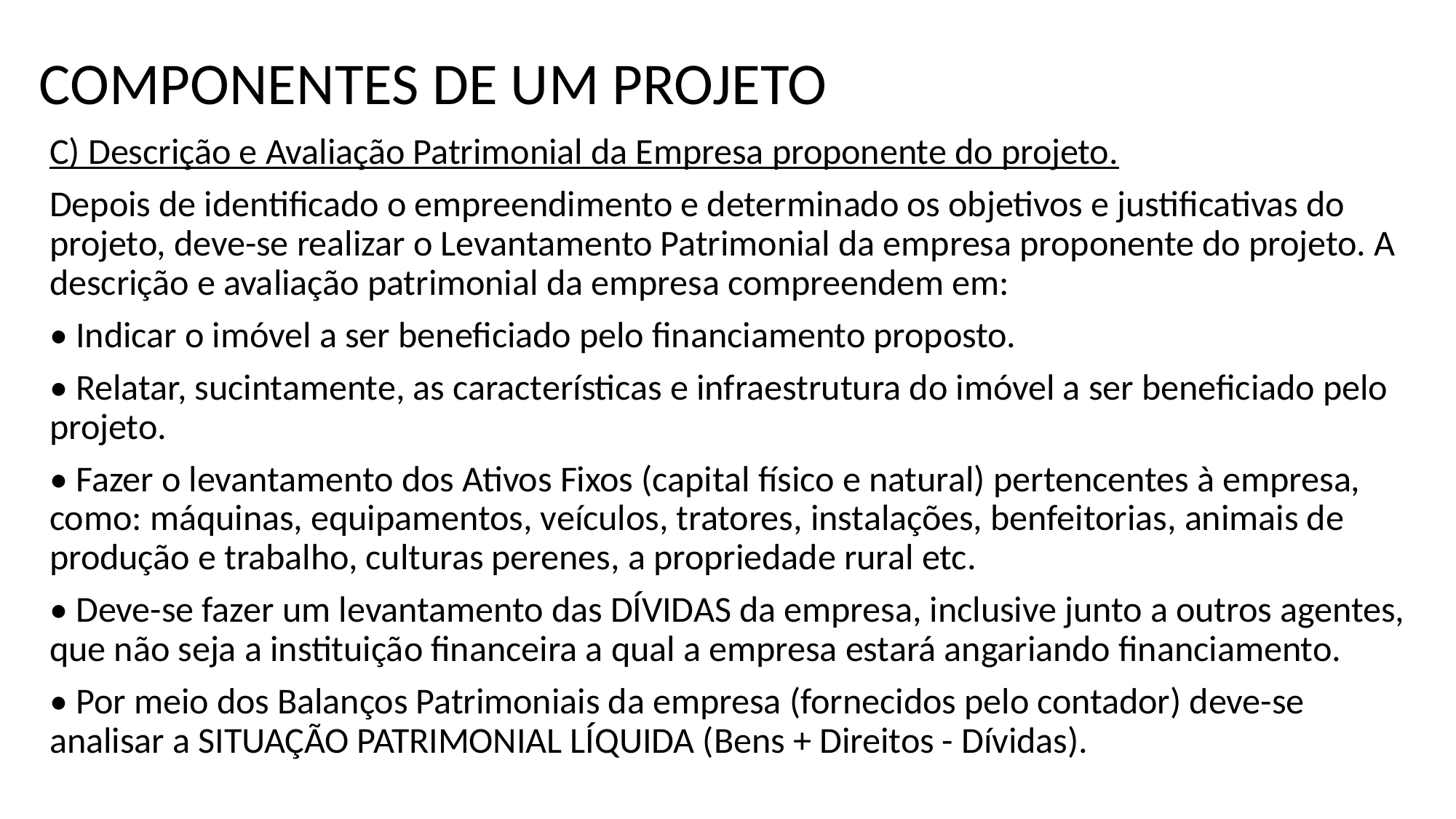

# COMPONENTES DE UM PROJETO
C) Descrição e Avaliação Patrimonial da Empresa proponente do projeto.
Depois de identificado o empreendimento e determinado os objetivos e justificativas do projeto, deve-se realizar o Levantamento Patrimonial da empresa proponente do projeto. A descrição e avaliação patrimonial da empresa compreendem em:
• Indicar o imóvel a ser beneficiado pelo financiamento proposto.
• Relatar, sucintamente, as características e infraestrutura do imóvel a ser beneficiado pelo projeto.
• Fazer o levantamento dos Ativos Fixos (capital físico e natural) pertencentes à empresa, como: máquinas, equipamentos, veículos, tratores, instalações, benfeitorias, animais de produção e trabalho, culturas perenes, a propriedade rural etc.
• Deve-se fazer um levantamento das DÍVIDAS da empresa, inclusive junto a outros agentes, que não seja a instituição financeira a qual a empresa estará angariando financiamento.
• Por meio dos Balanços Patrimoniais da empresa (fornecidos pelo contador) deve-se analisar a SITUAÇÃO PATRIMONIAL LÍQUIDA (Bens + Direitos - Dívidas).